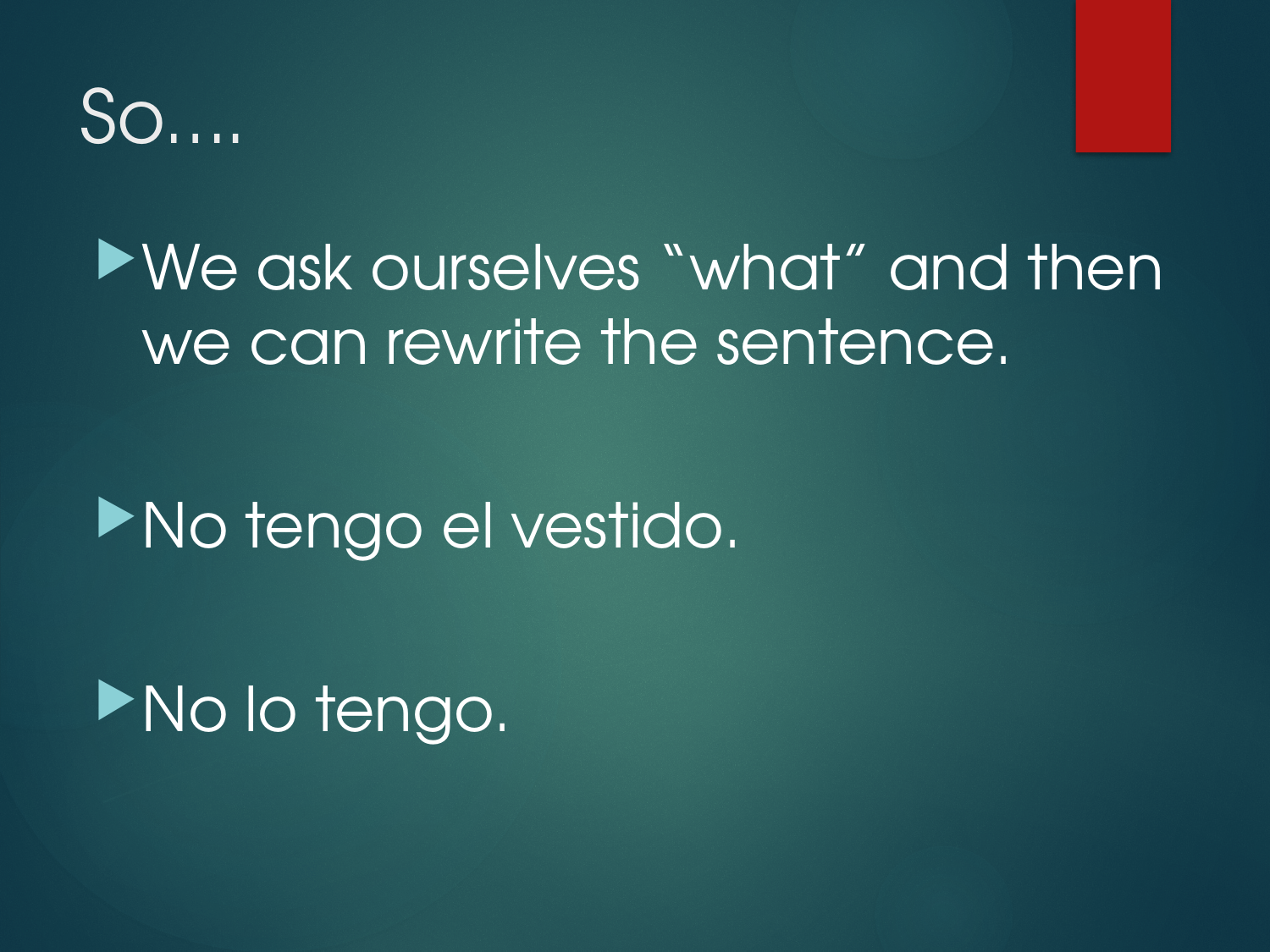

# So….
We ask ourselves “what” and then we can rewrite the sentence.

No tengo el vestido.

No lo tengo.